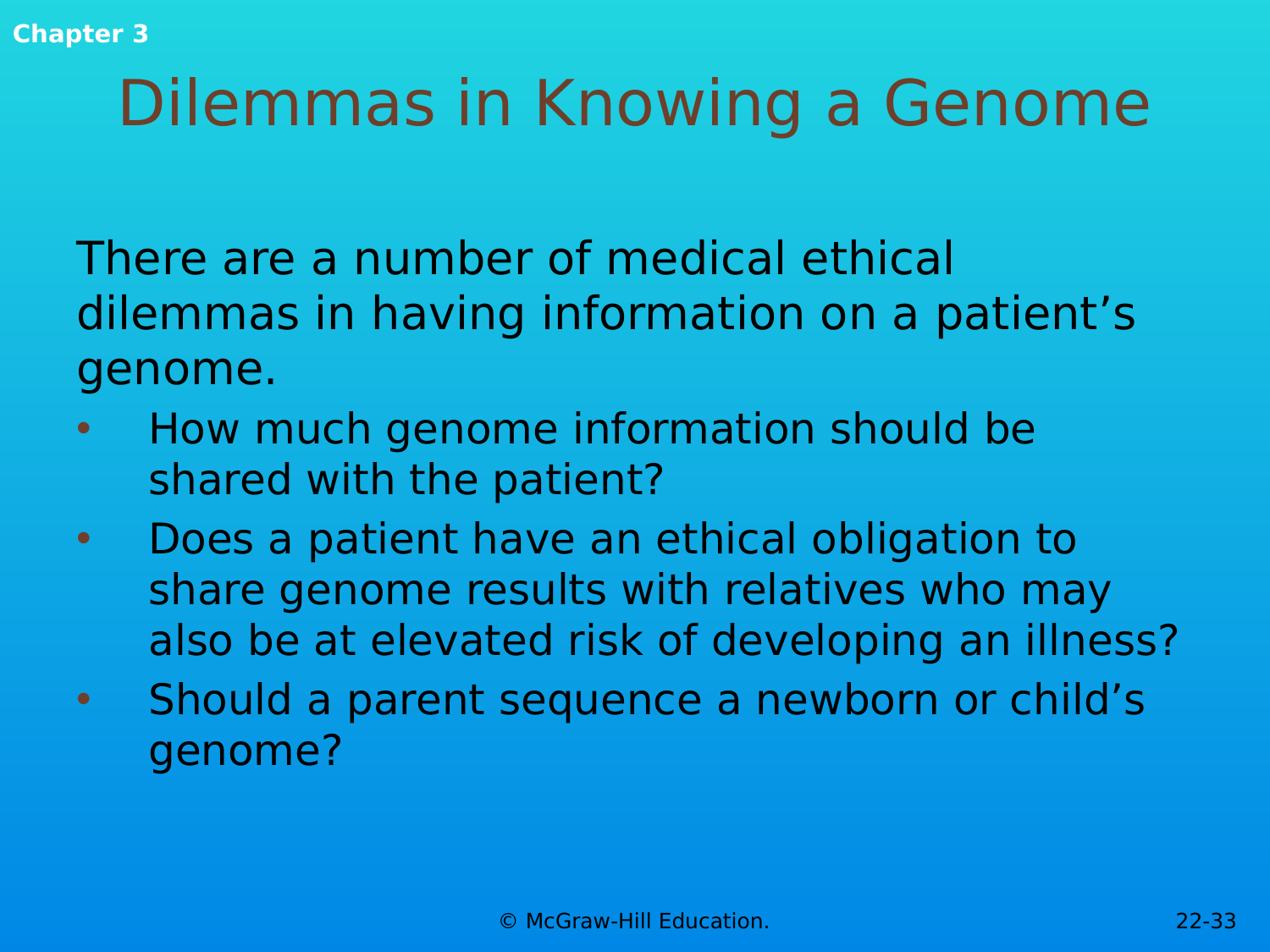

# Dilemmas in Knowing a Genome
There are a number of medical ethical dilemmas in having information on a patient’s genome.
How much genome information should be shared with the patient?
Does a patient have an ethical obligation to share genome results with relatives who may also be at elevated risk of developing an illness?
Should a parent sequence a newborn or child’s genome?